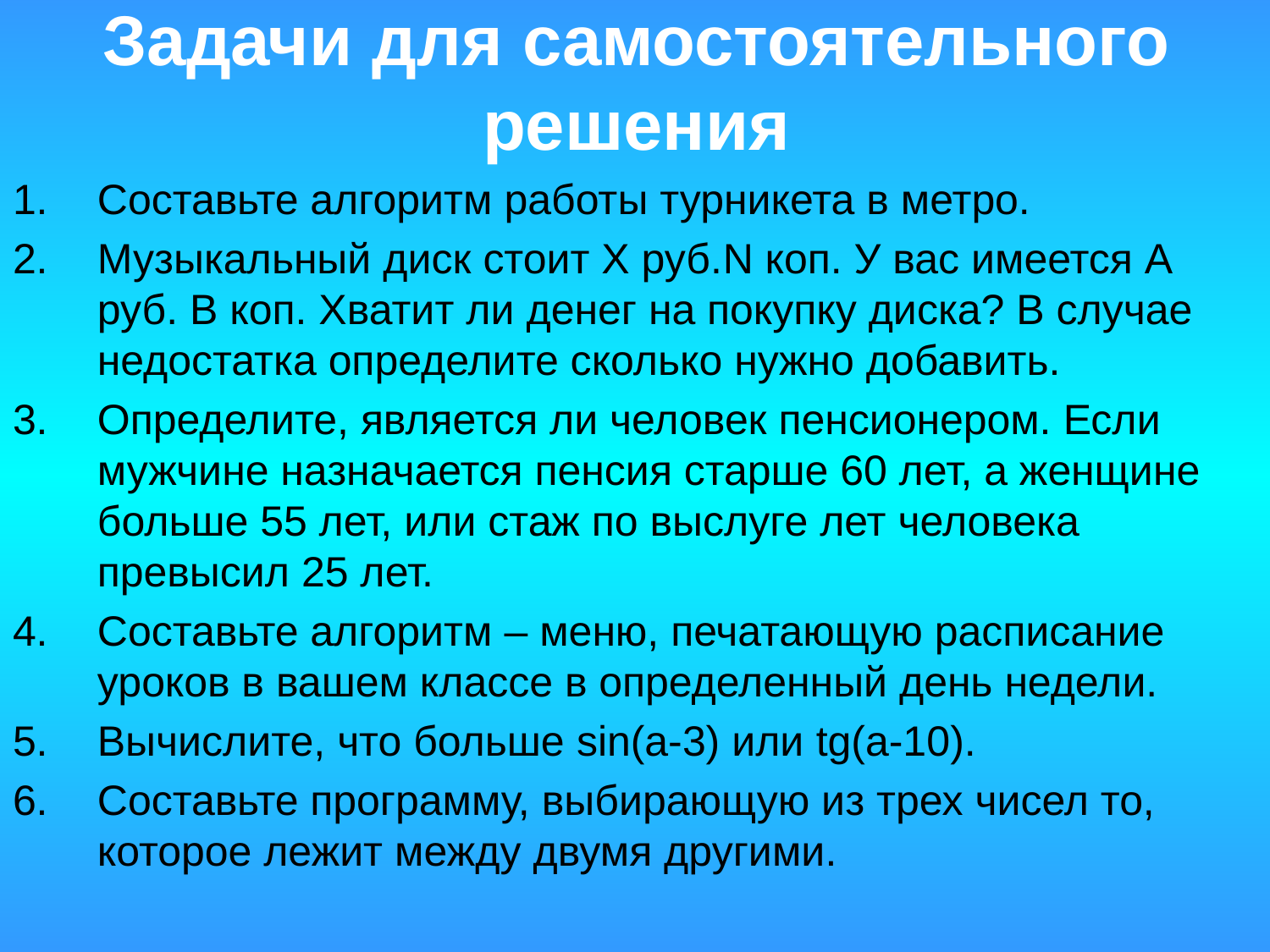

# Задачи для самостоятельного решения
Составьте алгоритм работы турникета в метро.
Музыкальный диск стоит Х руб.N коп. У вас имеется А руб. В коп. Хватит ли денег на покупку диска? В случае недостатка определите сколько нужно добавить.
Определите, является ли человек пенсионером. Если мужчине назначается пенсия старше 60 лет, а женщине больше 55 лет, или стаж по выслуге лет человека превысил 25 лет.
Составьте алгоритм – меню, печатающую расписание уроков в вашем классе в определенный день недели.
Вычислите, что больше sin(a-3) или tg(а-10).
Составьте программу, выбирающую из трех чисел то, которое лежит между двумя другими.